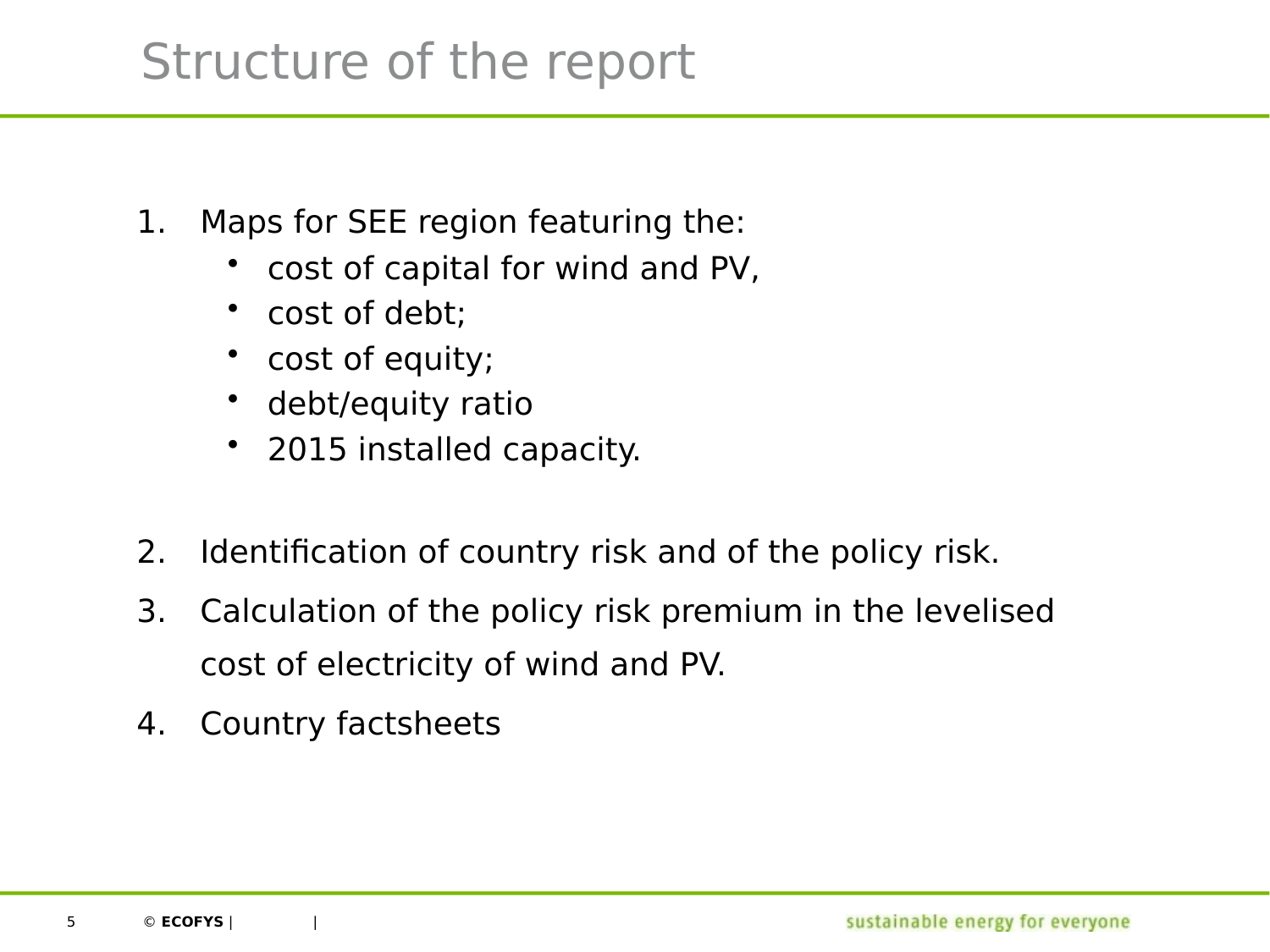

# Structure of the report
Maps for SEE region featuring the:
cost of capital for wind and PV,
cost of debt;
cost of equity;
debt/equity ratio
2015 installed capacity.

Identification of country risk and of the policy risk.
Calculation of the policy risk premium in the levelised cost of electricity of wind and PV.
Country factsheets

5